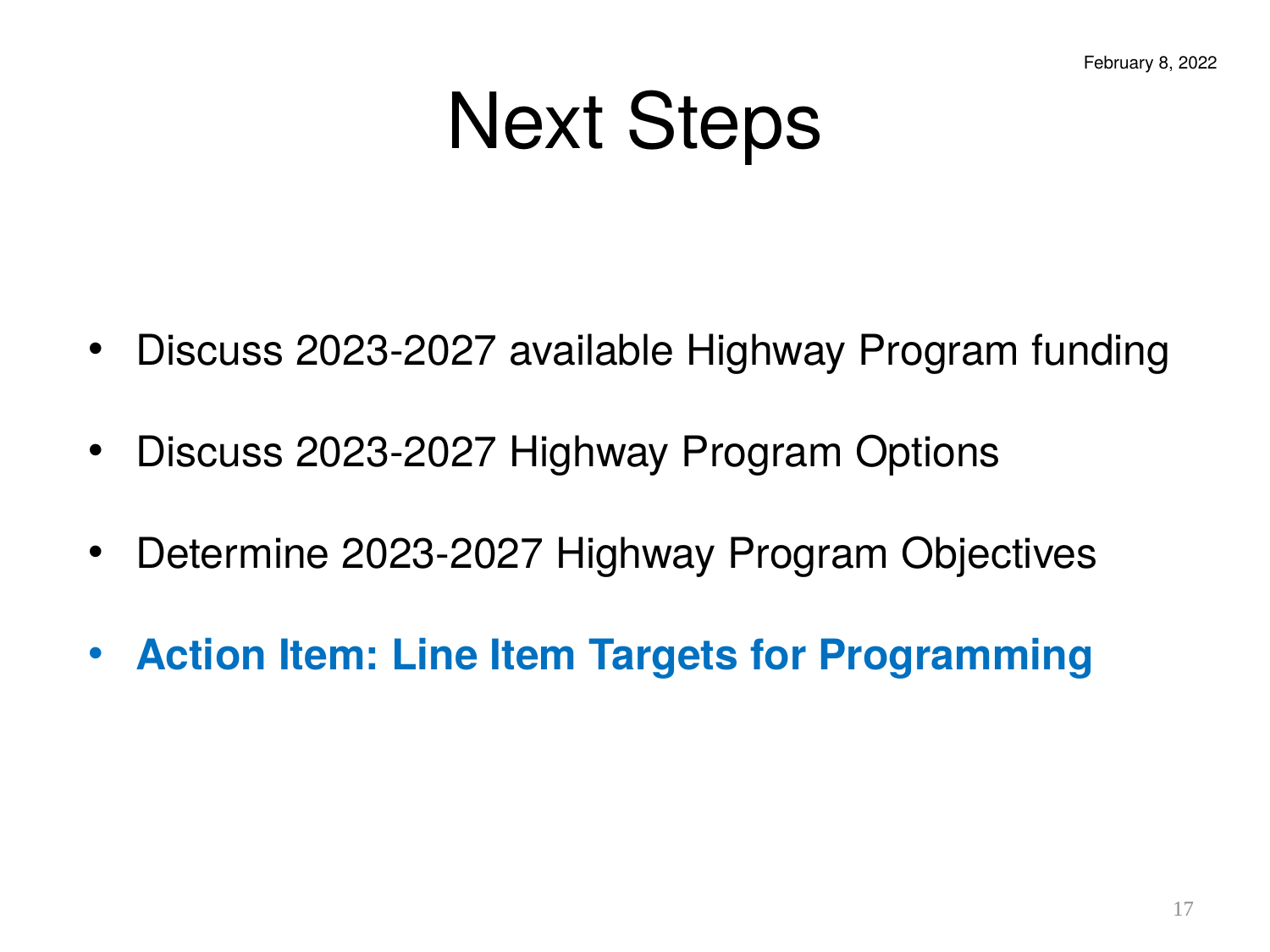

# Next Steps
February 8, 2022
Discuss 2023-2027 available Highway Program funding

Discuss 2023-2027 Highway Program Options

Determine 2023-2027 Highway Program Objectives

Action Item: Line Item Targets for Programming

17